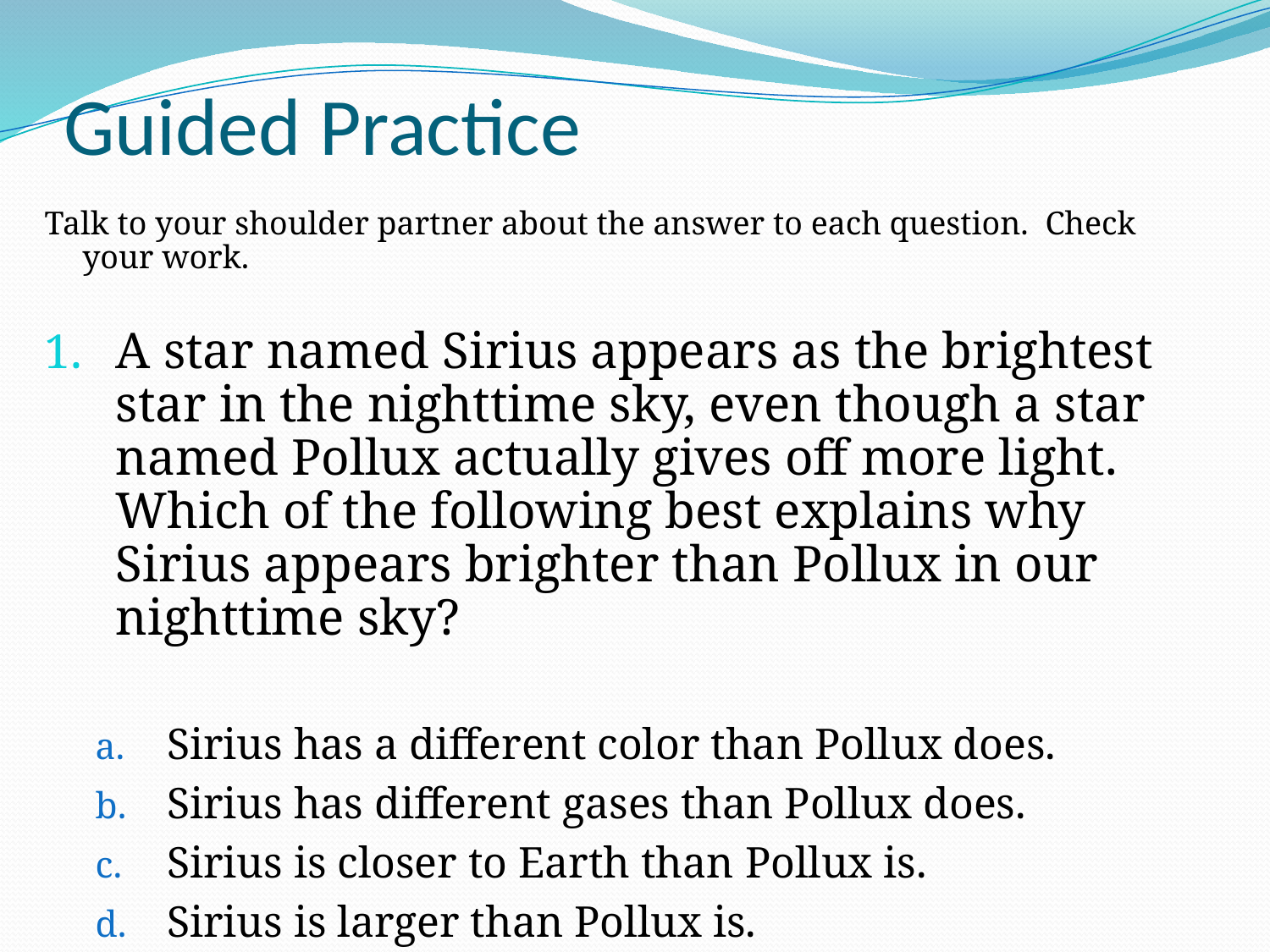

# Guided Practice
Talk to your shoulder partner about the answer to each question.  Check your work.

A star named Sirius appears as the brightest star in the nighttime sky, even though a star named Pollux actually gives off more light. Which of the following best explains why Sirius appears brighter than Pollux in our nighttime sky?

Sirius has a different color than Pollux does.
Sirius has different gases than Pollux does.
Sirius is closer to Earth than Pollux is.
Sirius is larger than Pollux is.